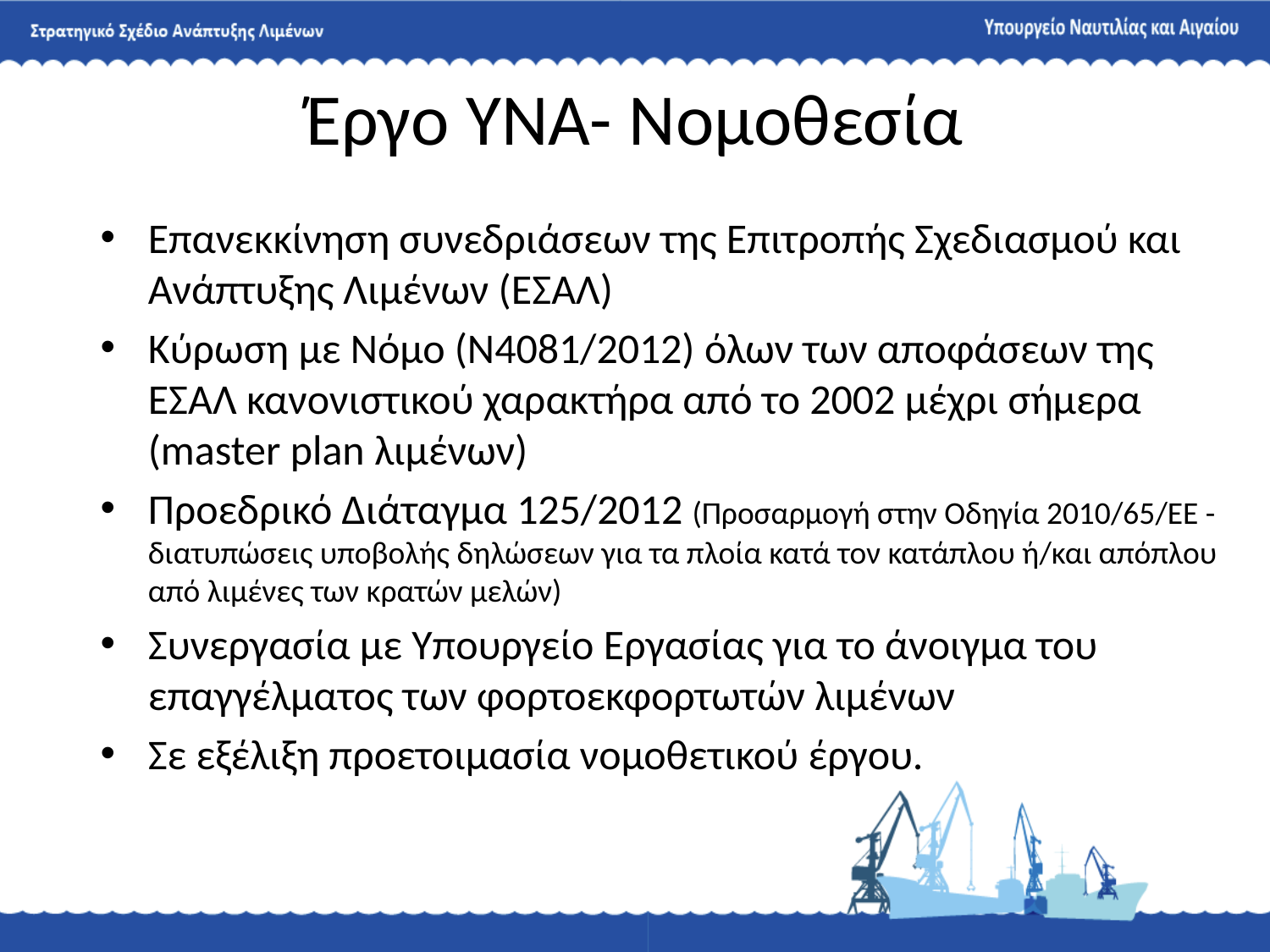

# Έργο ΥΝΑ- Νομοθεσία

Επανεκκίνηση συνεδριάσεων της Επιτροπής Σχεδιασμού και Ανάπτυξης Λιμένων (ΕΣΑΛ)
Κύρωση με Νόμο (Ν4081/2012) όλων των αποφάσεων της ΕΣΑΛ κανονιστικού χαρακτήρα από το 2002 μέχρι σήμερα (master plan λιμένων)
Προεδρικό Διάταγμα 125/2012 (Προσαρμογή στην Οδηγία 2010/65/ΕΕ - διατυπώσεις υποβολής δηλώσεων για τα πλοία κατά τον κατάπλου ή/και απόπλου από λιμένες των κρατών μελών)
Συνεργασία με Υπουργείο Εργασίας για το άνοιγμα του επαγγέλματος των φορτοεκφορτωτών λιμένων
Σε εξέλιξη προετοιμασία νομοθετικού έργου.